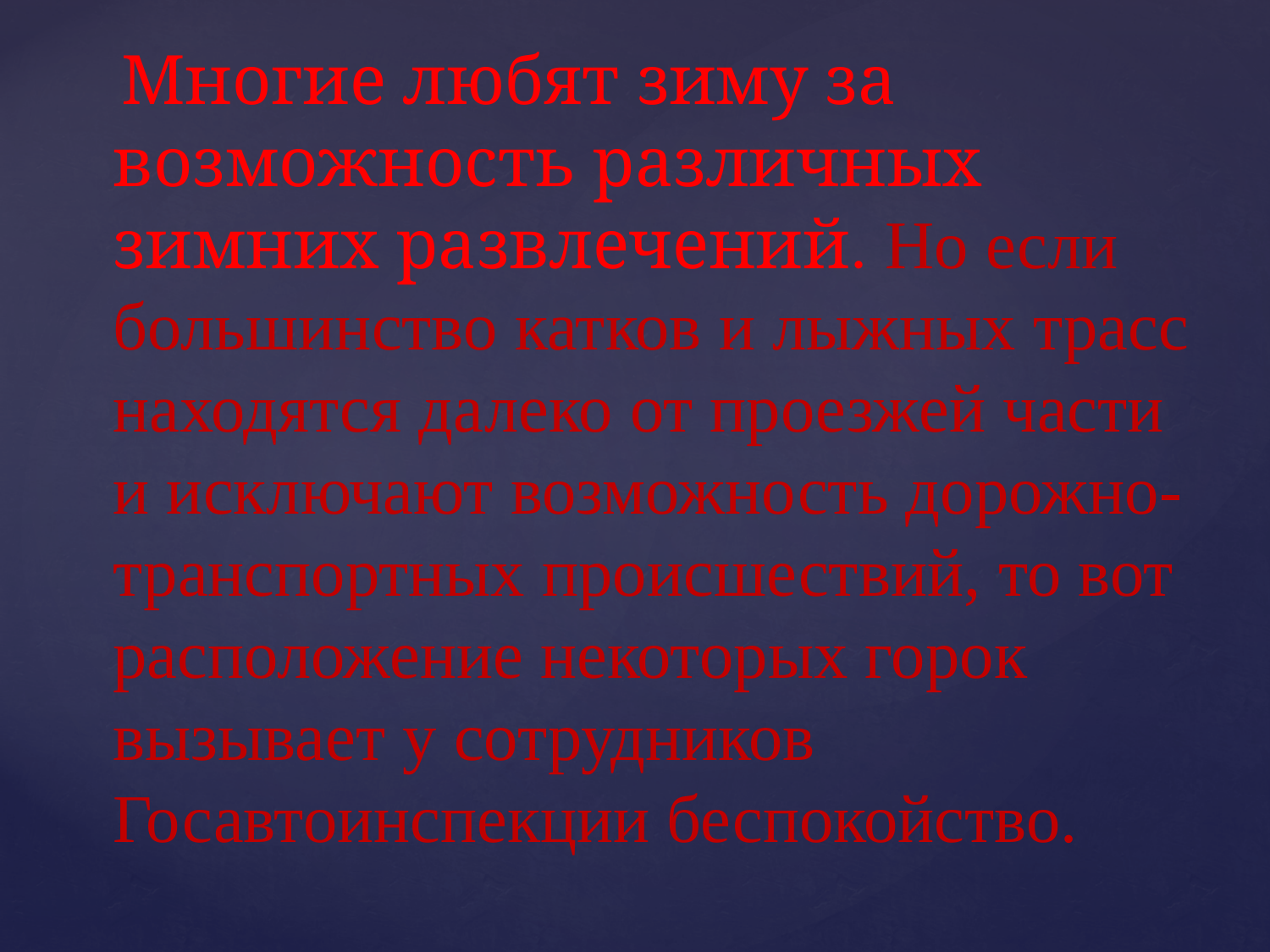

Многие любят зиму за возможность различных зимних развлечений. Но если большинство катков и лыжных трасс находятся далеко от проезжей части и исключают возможность дорожно-транспортных происшествий, то вот расположение некоторых горок вызывает у сотрудников Госавтоинспекции беспокойство.